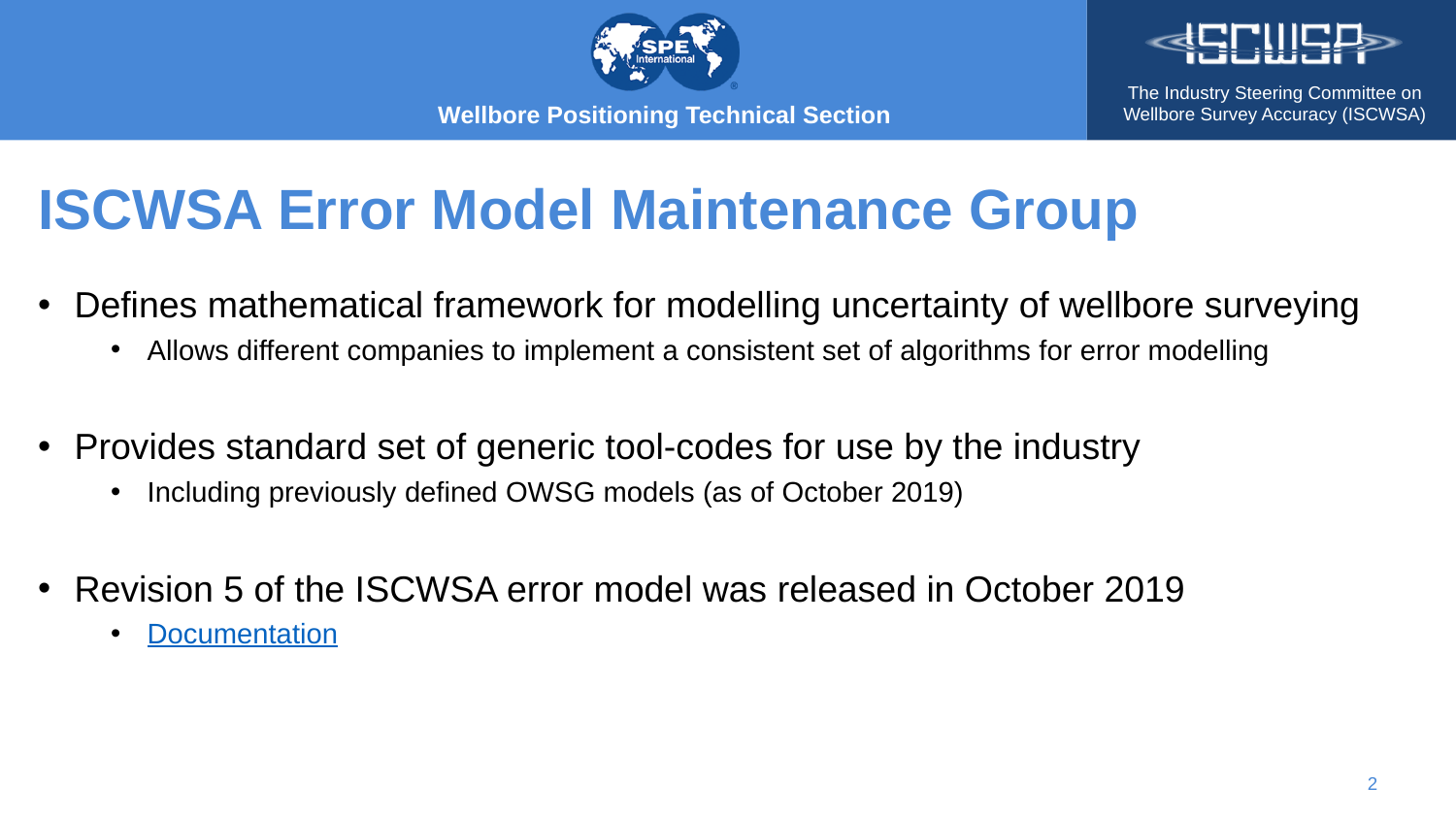

# ISCWSA Error Model Maintenance Group
Defines mathematical framework for modelling uncertainty of wellbore surveying
Allows different companies to implement a consistent set of algorithms for error modelling

Provides standard set of generic tool-codes for use by the industry
Including previously defined OWSG models (as of October 2019)

Revision 5 of the ISCWSA error model was released in October 2019
Documentation

2